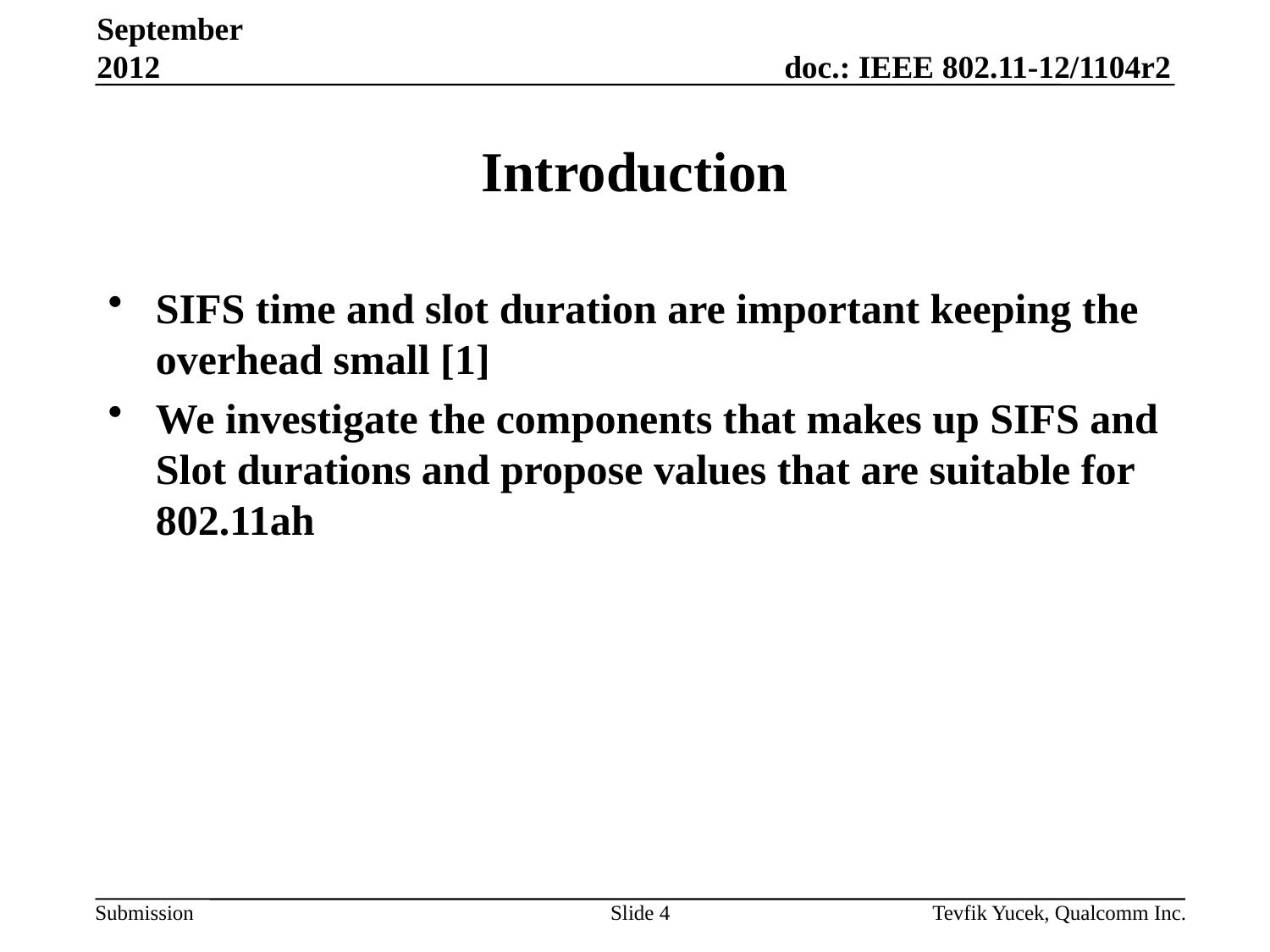

September 2012
# Introduction
SIFS time and slot duration are important keeping the overhead small [1]
We investigate the components that makes up SIFS and Slot durations and propose values that are suitable for 802.11ah

Slide 4
Tevfik Yucek, Qualcomm Inc.